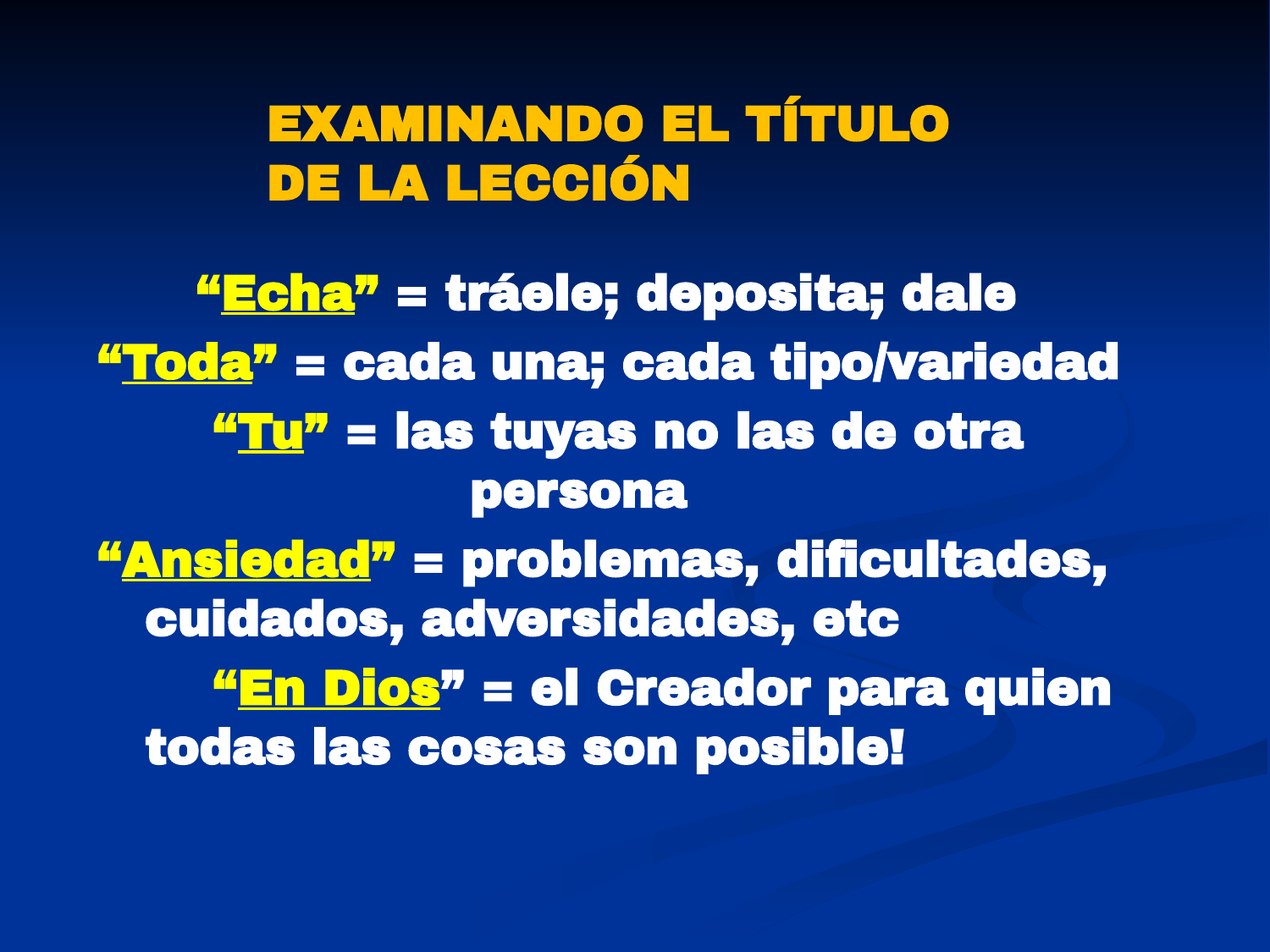

EXAMINANDO EL TÍTULO DE LA LECCIÓN
      “Echa” = tráele; deposita; dale
“Toda” = cada una; cada tipo/variedad
       “Tu” = las tuyas no las de otra 	   	            persona
“Ansiedad” = problemas, dificultades, cuidados, adversidades, etc
       “En Dios” = el Creador para quien todas las cosas son posible!